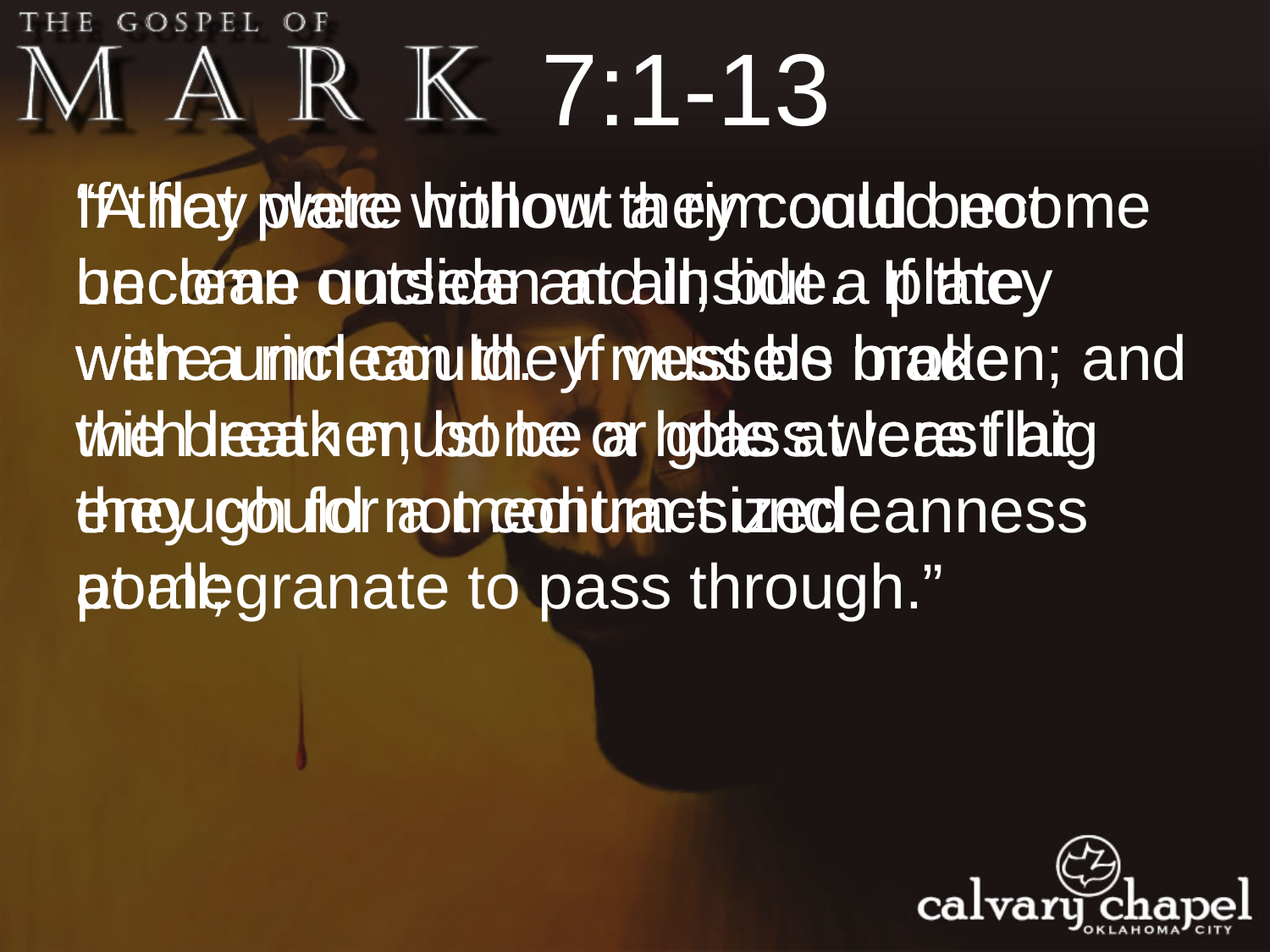

7:1-13
“A flat plate without a rim could not become unclean at all; but a plate with a rim could.  If vessels made with leather, bone or glass were flat they could not contract uncleanness at all;
If they were hollow they could become unclean outside and inside.  If they were unclean they must be broken; and the break must be a hole at least big enough for a medium-sized pomegranate to pass through.”